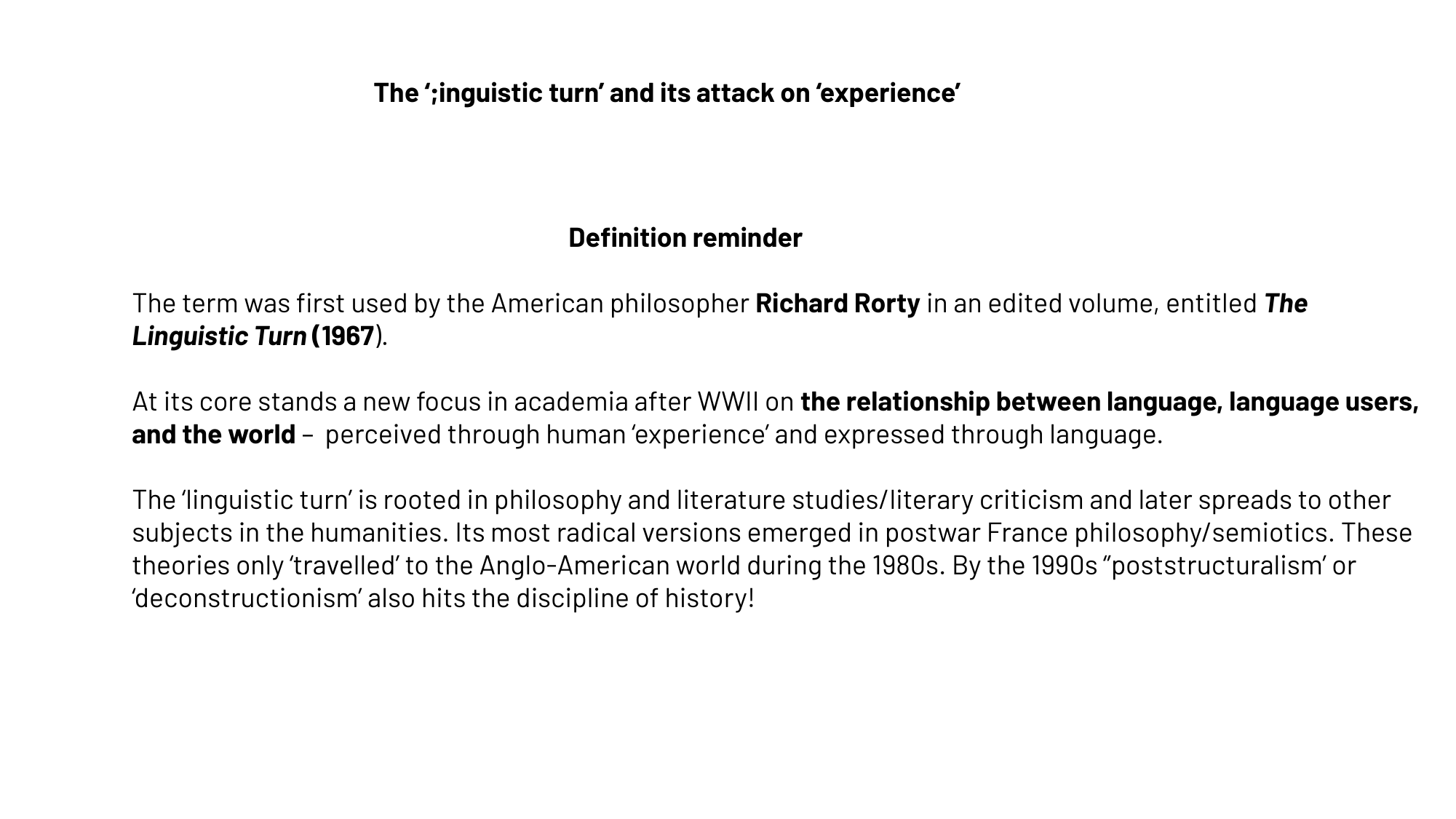

The ‘;inguistic turn’ and its attack on ‘experience’

				Definition reminder

The term was first used by the American philosopher Richard Rorty in an edited volume, entitled The Linguistic Turn (1967).

At its core stands a new focus in academia after WWII on the relationship between language, language users, and the world –  perceived through human ‘experience’ and expressed through language.

The ‘linguistic turn’ is rooted in philosophy and literature studies/literary criticism and later spreads to other subjects in the humanities. Its most radical versions emerged in postwar France philosophy/semiotics. These theories only ‘travelled’ to the Anglo-American world during the 1980s. By the 1990s ‘’poststructuralism’ or ‘deconstructionism’ also hits the discipline of history!